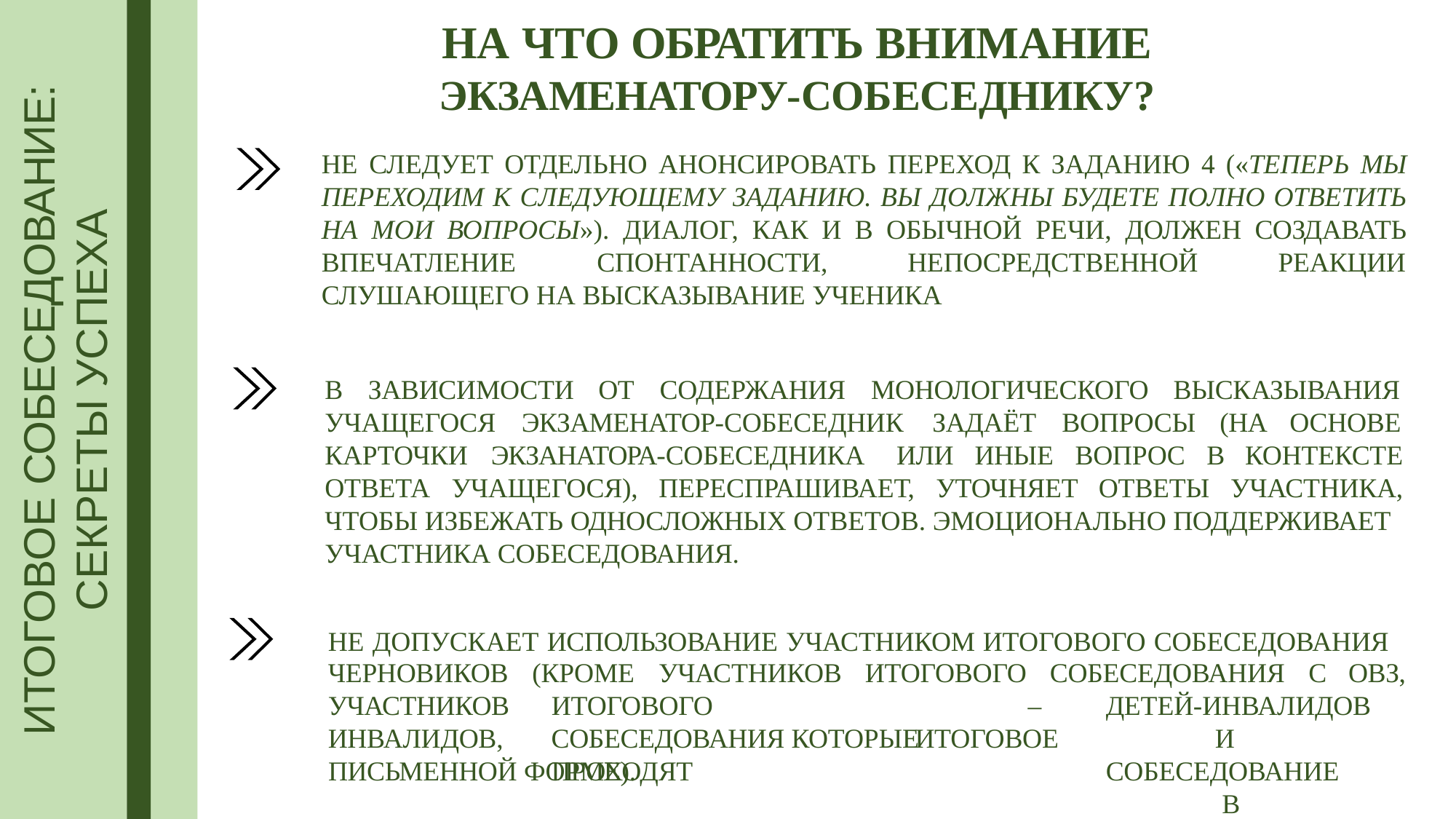

# НА ЧТО ОБРАТИТЬ ВНИМАНИЕ
ЭКЗАМЕНАТОРУ-СОБЕСЕДНИКУ?
НЕ СЛЕДУЕТ ОТДЕЛЬНО АНОНСИРОВАТЬ ПЕРЕХОД К ЗАДАНИЮ 4 («ТЕПЕРЬ МЫ ПЕРЕХОДИМ К СЛЕДУЮЩЕМУ ЗАДАНИЮ. ВЫ ДОЛЖНЫ БУДЕТЕ ПОЛНО ОТВЕТИТЬ НА МОИ ВОПРОСЫ»). ДИАЛОГ, КАК И В ОБЫЧНОЙ РЕЧИ, ДОЛЖЕН СОЗДАВАТЬ ВПЕЧАТЛЕНИЕ	СПОНТАННОСТИ,	НЕПОСРЕДСТВЕННОЙ	РЕАКЦИИ СЛУШАЮЩЕГО НА ВЫСКАЗЫВАНИЕ УЧЕНИКА
ИТОГОВОЕ СОБЕСЕДОВАНИЕ:
СЕКРЕТЫ УСПЕХА

В	ЗАВИСИМОСТИ
ОТ	СОДЕРЖАНИЯ	МОНОЛОГИЧЕСКОГО
ВЫСКАЗЫВАНИЯ
УЧАЩЕГОСЯ	ЭКЗАМЕНАТОР-СОБЕСЕДНИК
ЗАДАЁТ	ВОПРОСЫ	(НА
ОСНОВЕ
КАРТОЧКИ	ЭКЗАНАТОРА-СОБЕСЕДНИКА
ИЛИ	ИНЫЕ	ВОПРОС	В	КОНТЕКСТЕ
УЧАСТНИКА,
ОТВЕТА	УЧАЩЕГОСЯ),	ПЕРЕСПРАШИВАЕТ,	УТОЧНЯЕТ	ОТВЕТЫ
ЧТОБЫ ИЗБЕЖАТЬ ОДНОСЛОЖНЫХ ОТВЕТОВ. ЭМОЦИОНАЛЬНО ПОДДЕРЖИВАЕТ УЧАСТНИКА СОБЕСЕДОВАНИЯ.

НЕ ДОПУСКАЕТ ИСПОЛЬЗОВАНИЕ УЧАСТНИКОМ ИТОГОВОГО СОБЕСЕДОВАНИЯ

ЧЕРНОВИКОВ УЧАСТНИКОВ ИНВАЛИДОВ,
(КРОМЕ	УЧАСТНИКОВ	ИТОГОВОГО	СОБЕСЕДОВАНИЯ	С	ОВЗ,
ИТОГОВОГО		СОБЕСЕДОВАНИЯ КОТОРЫЕ	ПРОХОДЯТ
–	ДЕТЕЙ-ИНВАЛИДОВ	И СОБЕСЕДОВАНИЕ	 В
ИТОГОВОЕ
ПИСЬМЕННОЙ ФОРМЕ).